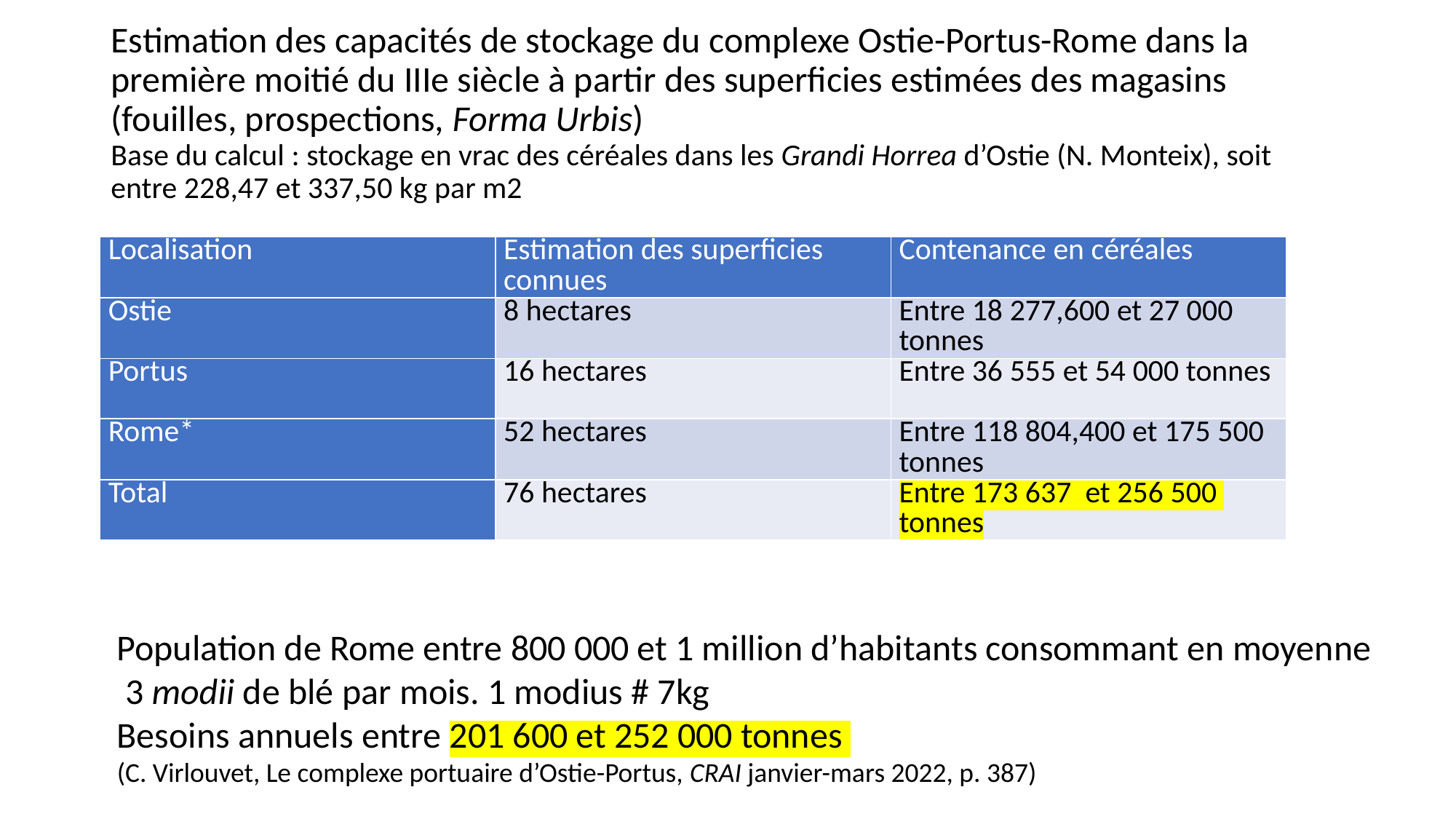

# Estimation des capacités de stockage du complexe Ostie-Portus-Rome dans la première moitié du IIIe siècle à partir des superficies estimées des magasins (fouilles, prospections, Forma Urbis) Base du calcul : stockage en vrac des céréales dans les Grandi Horrea d’Ostie (N. Monteix), soit entre 228,47 et 337,50 kg par m2
| Localisation | Estimation des superficies connues | Contenance en céréales |
| --- | --- | --- |
| Ostie | 8 hectares | Entre 18 277,600 et 27 000 tonnes |
| Portus | 16 hectares | Entre 36 555 et 54 000 tonnes |
| Rome\* | 52 hectares | Entre 118 804,400 et 175 500 tonnes |
| Total | 76 hectares | Entre 173 637 et 256 500 tonnes |
Population de Rome entre 800 000 et 1 million d’habitants consommant en moyenne
 3 modii de blé par mois. 1 modius # 7kg
Besoins annuels entre 201 600 et 252 000 tonnes
(C. Virlouvet, Le complexe portuaire d’Ostie-Portus, CRAI janvier-mars 2022, p. 387)